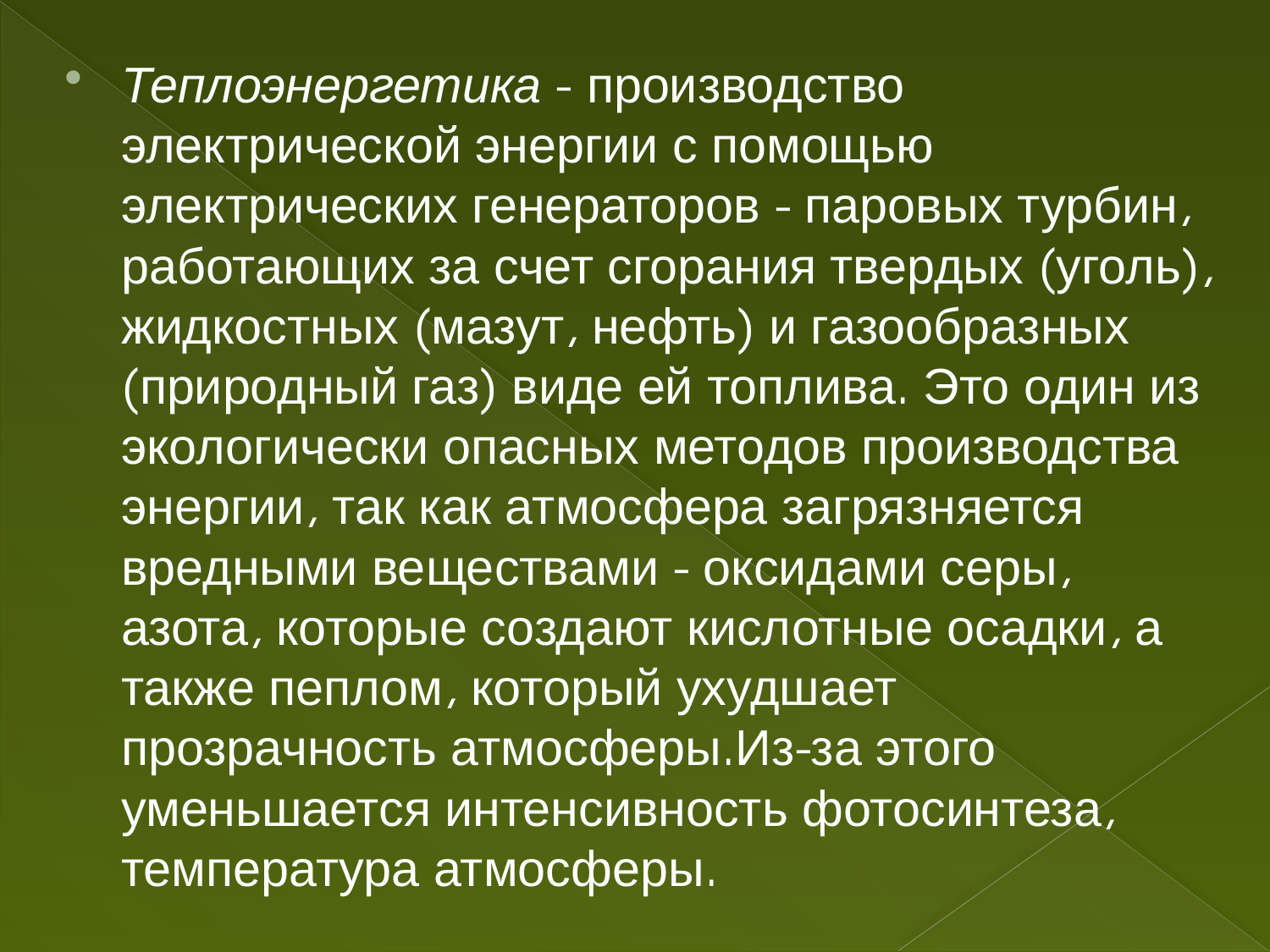

Теплоэнергетика - производство электрической энергии с помощью электрических генераторов - паровых турбин, работающих за счет сгорания твердых (уголь), жидкостных (мазут, нефть) и газообразных (природный газ) виде ей топлива. Это один из экологически опасных методов производства энергии, так как атмосфера загрязняется вредными веществами - оксидами серы, азота, которые создают кислотные осадки, а также пеплом, который ухудшает прозрачность атмосферы.Из-за этого уменьшается интенсивность фотосинтеза, температура атмосферы.